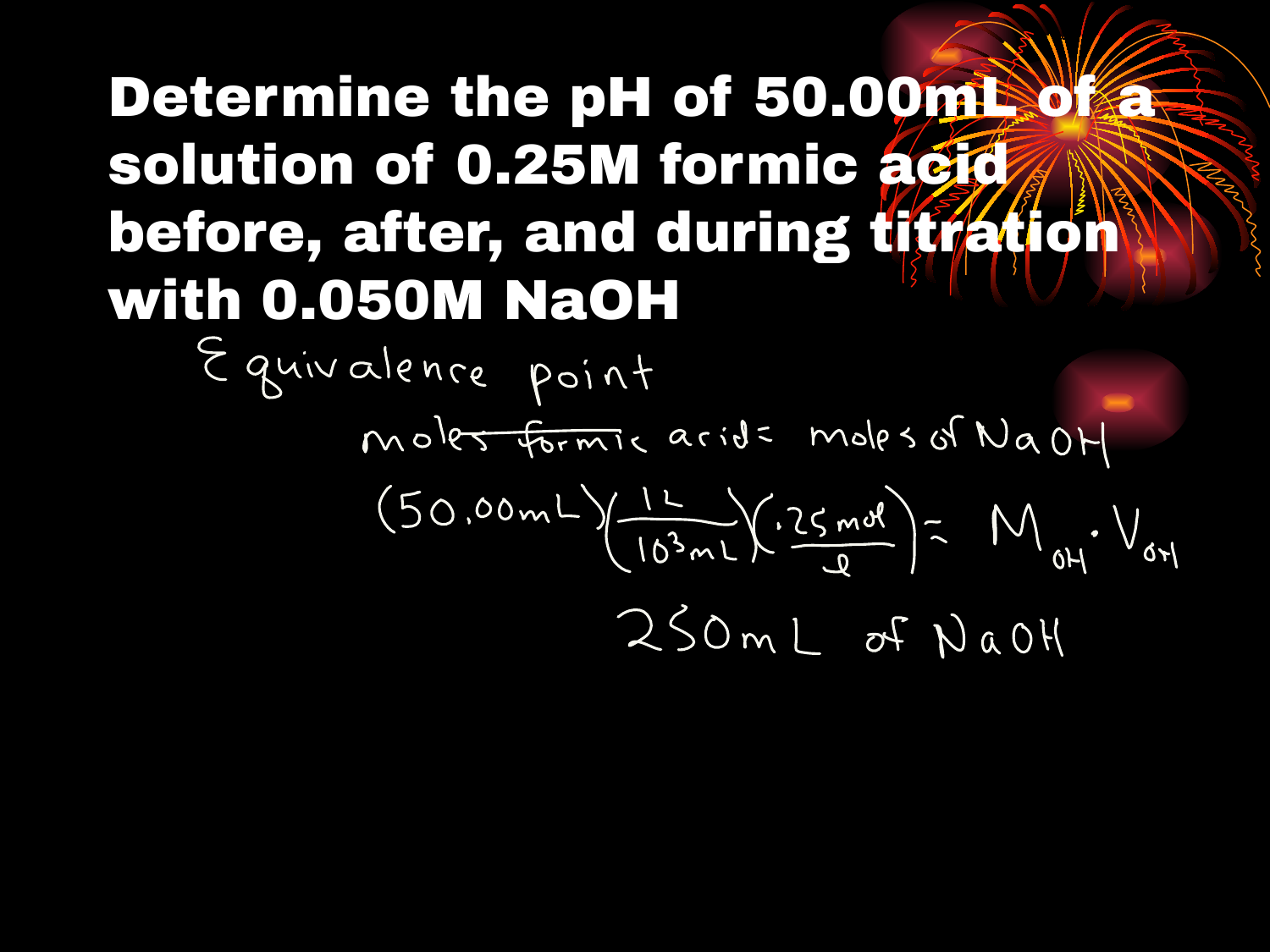

# Determine the pH of 50.00mL of a solution of 0.25M formic acid before, after, and during titration with 0.050M NaOH